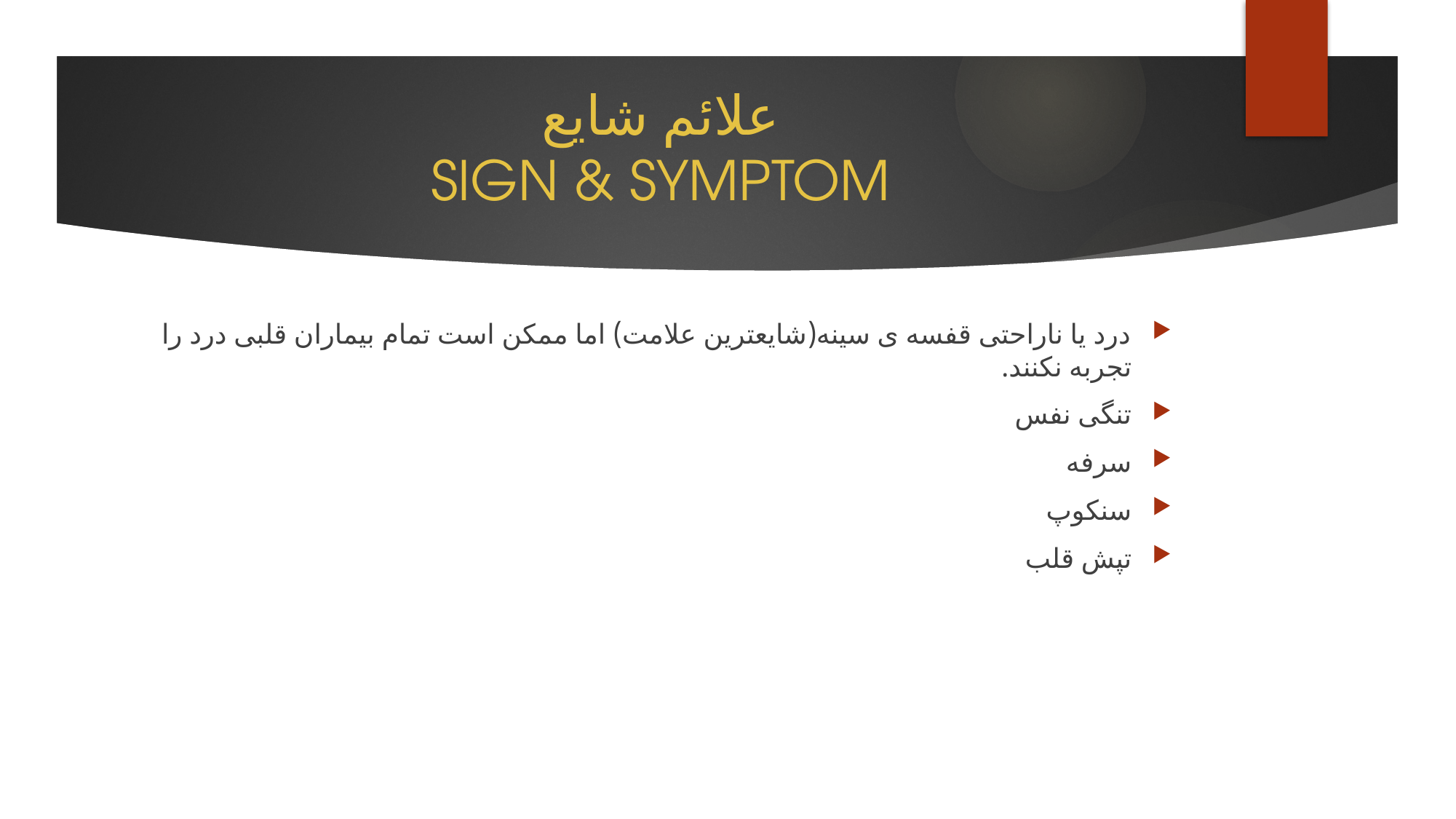

# علائم شایع SIGN & SYMPTOM
درد یا ناراحتی قفسه ی سینه(شایعترین علامت) اما ممکن است تمام بیماران قلبی درد را تجربه نکنند.
تنگی نفس
سرفه
سنکوپ
تپش قلب